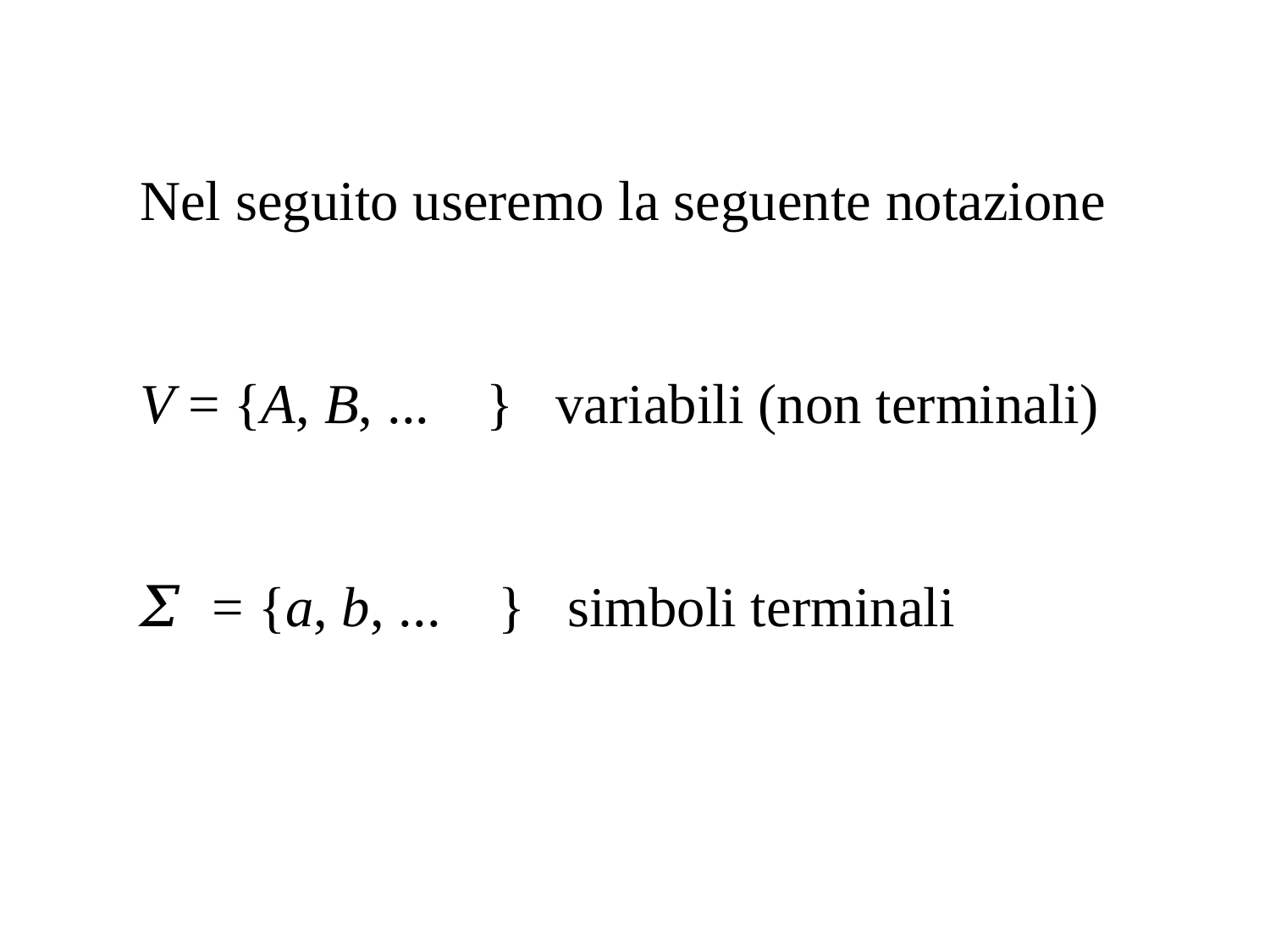

Nel seguito useremo la seguente notazione

V = {A, B, ...    }   variabili (non terminali)

𝛴  = {a, b, ...    }   simboli terminali